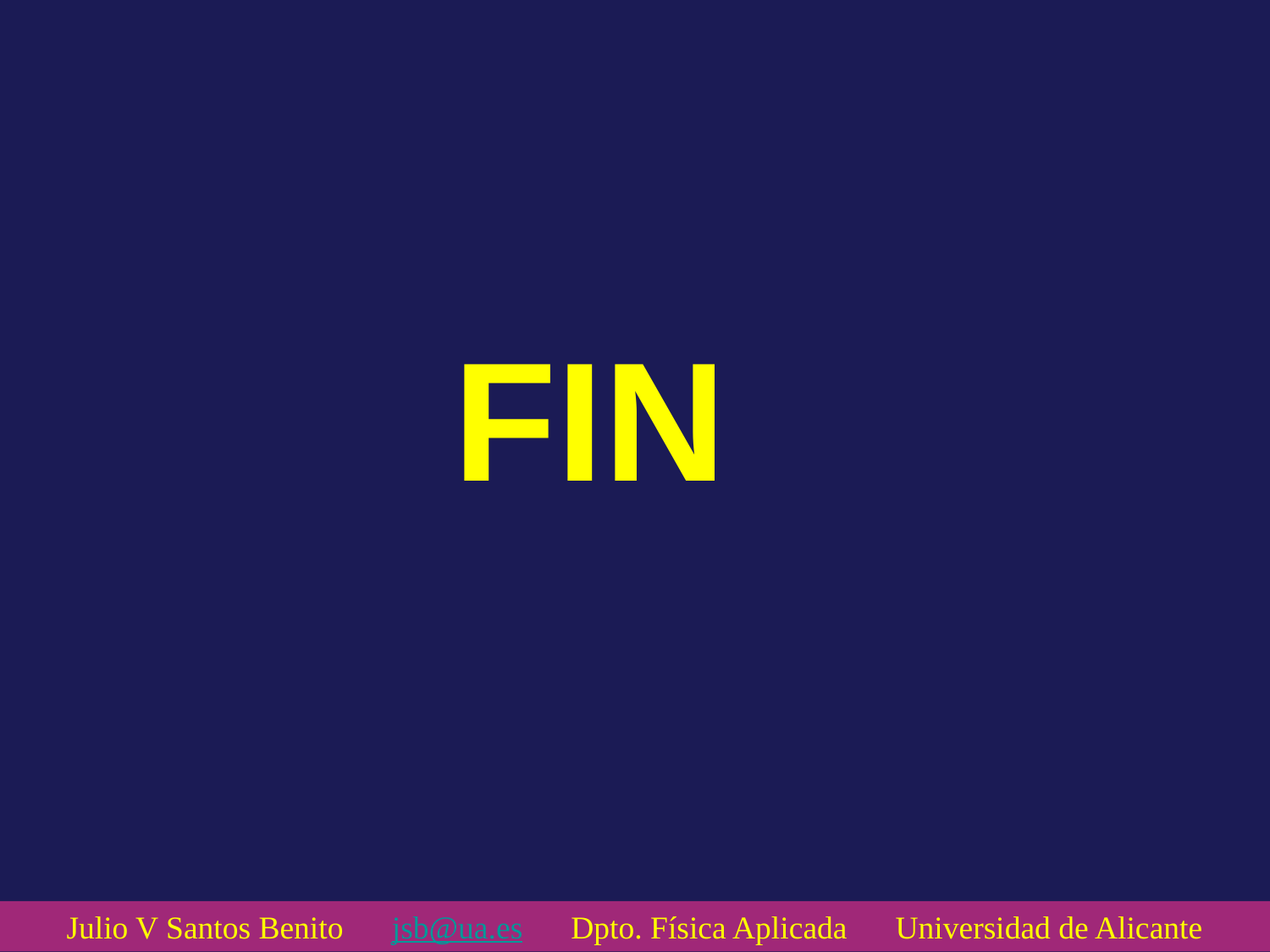

FIN
Julio V Santos Benito      jsb@ua.es      Dpto. Física Aplicada      Universidad de Alicante